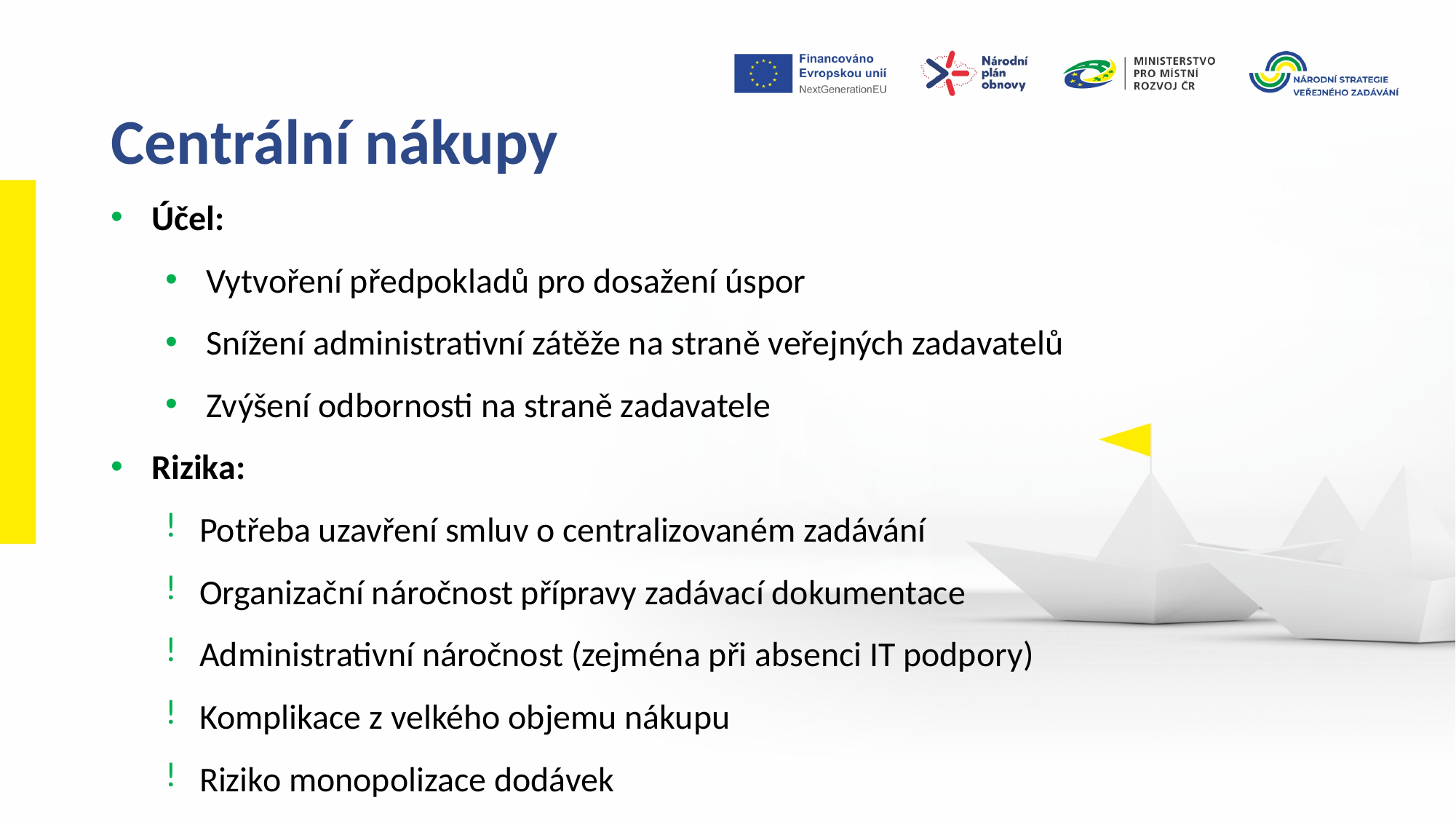

Centrální nákupy

Účel:
Vytvoření předpokladů pro dosažení úspor
Snížení administrativní zátěže na straně veřejných zadavatelů
Zvýšení odbornosti na straně zadavatele
Rizika:
Potřeba uzavření smluv o centralizovaném zadávání
Organizační náročnost přípravy zadávací dokumentace
Administrativní náročnost (zejména při absenci IT podpory)
Komplikace z velkého objemu nákupu
Riziko monopolizace dodávek